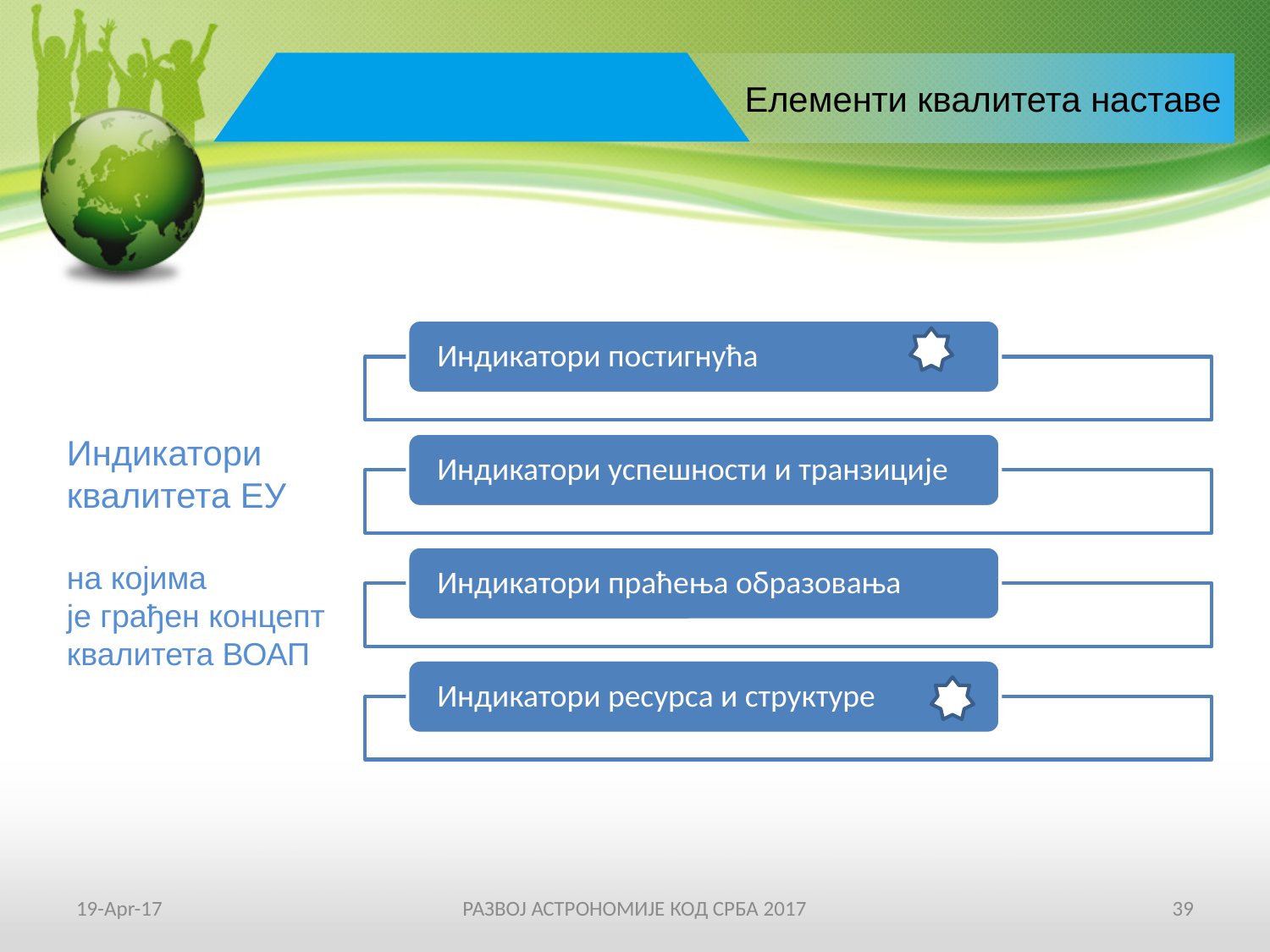

Елементи квалитета наставе
Индикатори постигнућа
Индикатори успешности и транзиције
Индикатори праћења образовања
Индикатори ресурса и структуре

Индикатори
квалитета ЕУ

на којима
је грађен концепт
квалитета ВОАП
Праћења образовања

19-Apr-17
РАЗВОЈ АСТРОНОМИЈЕ КОД СРБА 2017
39